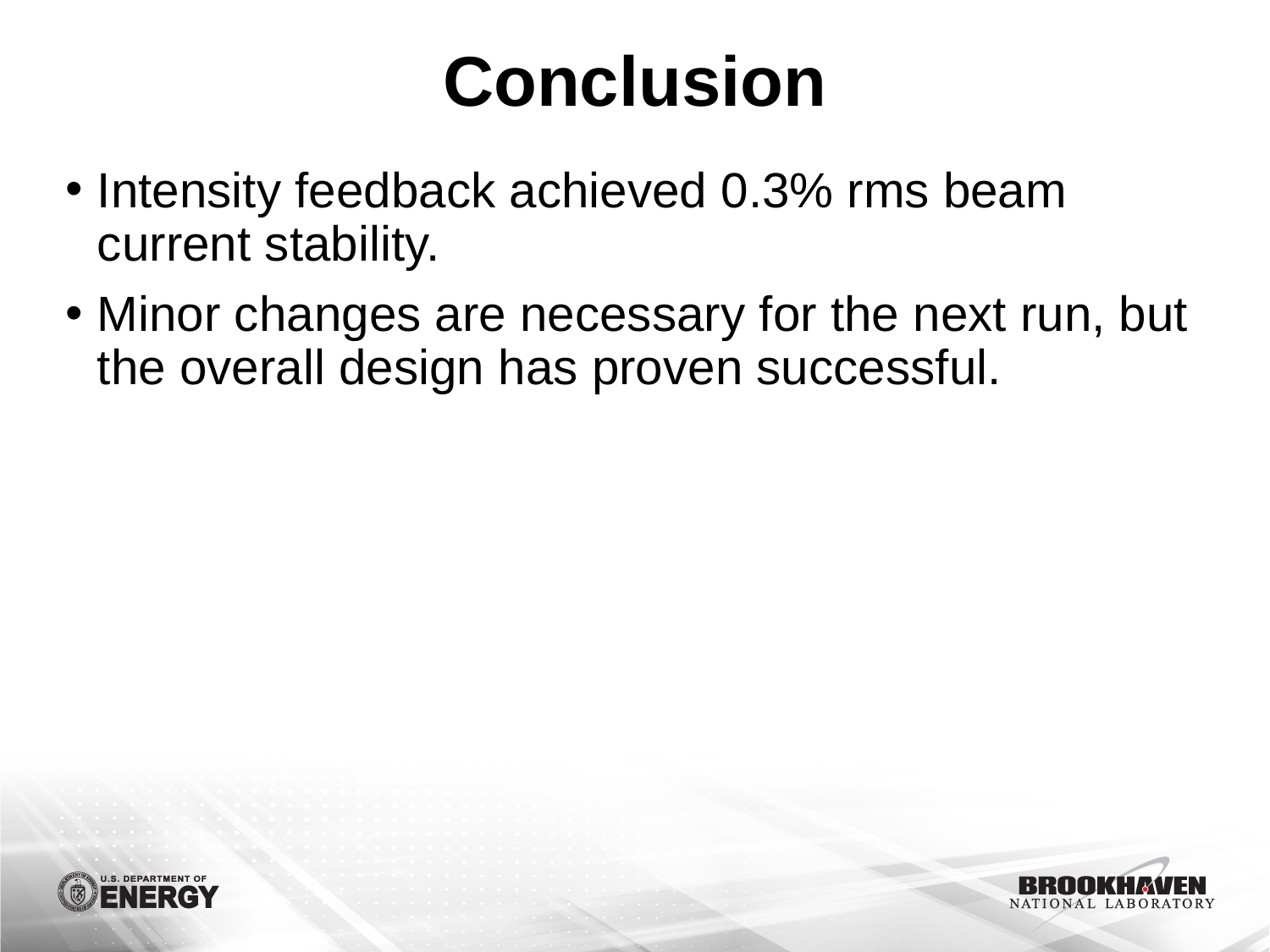

# Conclusion
Intensity feedback achieved 0.3% rms beam current stability.
Minor changes are necessary for the next run, but the overall design has proven successful.